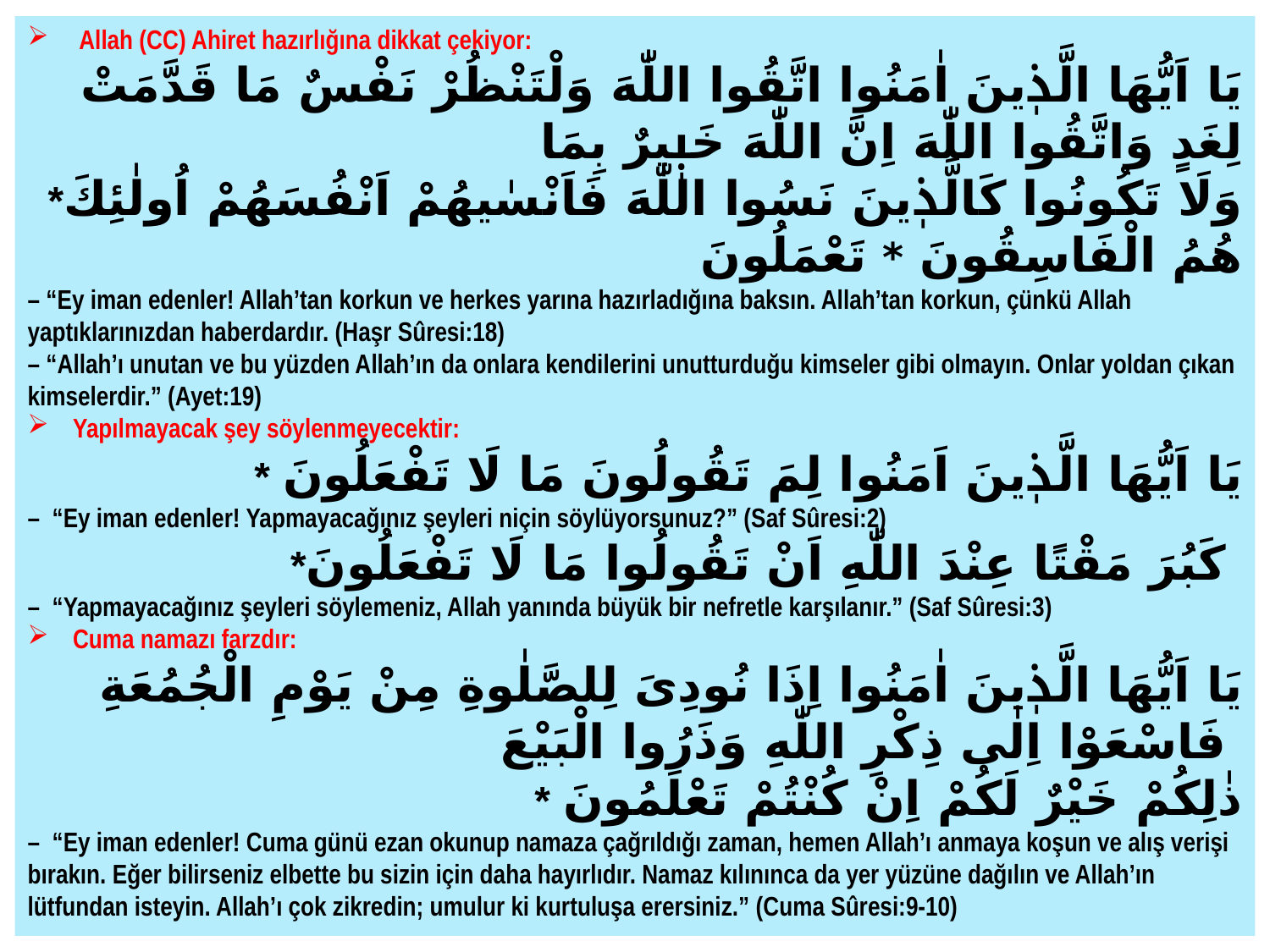

Allah (CC) Ahiret hazırlığına dikkat çekiyor:
 يَا اَيُّهَا الَّذٖينَ اٰمَنُوا اتَّقُوا اللّٰهَ وَلْتَنْظُرْ نَفْسٌ مَا قَدَّمَتْ لِغَدٍ وَاتَّقُوا اللّٰهَ اِنَّ اللّٰهَ خَبٖيرٌ بِمَا
*وَلَا تَكُونُوا كَالَّذٖينَ نَسُوا اللّٰهَ فَاَنْسٰیهُمْ اَنْفُسَهُمْ اُولٰئِكَ هُمُ الْفَاسِقُونَ * تَعْمَلُونَ
– “Ey iman edenler! Allah’tan korkun ve herkes yarına hazırladığına baksın. Allah’tan korkun, çünkü Allah yaptıklarınızdan haberdardır. (Haşr Sûresi:18)
– “Allah’ı unutan ve bu yüzden Allah’ın da onlara kendilerini unutturduğu kimseler gibi olmayın. Onlar yoldan çıkan kimselerdir.” (Ayet:19)
    Yapılmayacak şey söylenmeyecektir:
* يَا اَيُّهَا الَّذٖينَ اَمَنُوا لِمَ تَقُولُونَ مَا لَا تَفْعَلُونَ
–  “Ey iman edenler! Yapmayacağınız şeyleri niçin söylüyorsunuz?” (Saf Sûresi:2)
*كَبُرَ مَقْتًا عِنْدَ اللّٰهِ اَنْ تَقُولُوا مَا لَا تَفْعَلُونَ
–  “Yapmayacağınız şeyleri söylemeniz, Allah yanında büyük bir nefretle karşılanır.” (Saf Sûresi:3)
    Cuma namazı farzdır:
يَا اَيُّهَا الَّذٖينَ اٰمَنُوا اِذَا نُودِىَ لِلصَّلٰوةِ مِنْ يَوْمِ الْجُمُعَةِ فَاسْعَوْا اِلٰى ذِكْرِ اللّٰهِ وَذَرُوا الْبَيْعَ
* ذٰلِكُمْ خَيْرٌ لَكُمْ اِنْ كُنْتُمْ تَعْلَمُونَ
–  “Ey iman edenler! Cuma günü ezan okunup namaza çağrıldığı zaman, hemen Allah’ı anmaya koşun ve alış verişi bırakın. Eğer bilirseniz elbette bu sizin için daha hayırlıdır. Namaz kılınınca da yer yüzüne dağılın ve Allah’ın lütfundan isteyin. Allah’ı çok zikredin; umulur ki kurtuluşa erersiniz.” (Cuma Sûresi:9-10)